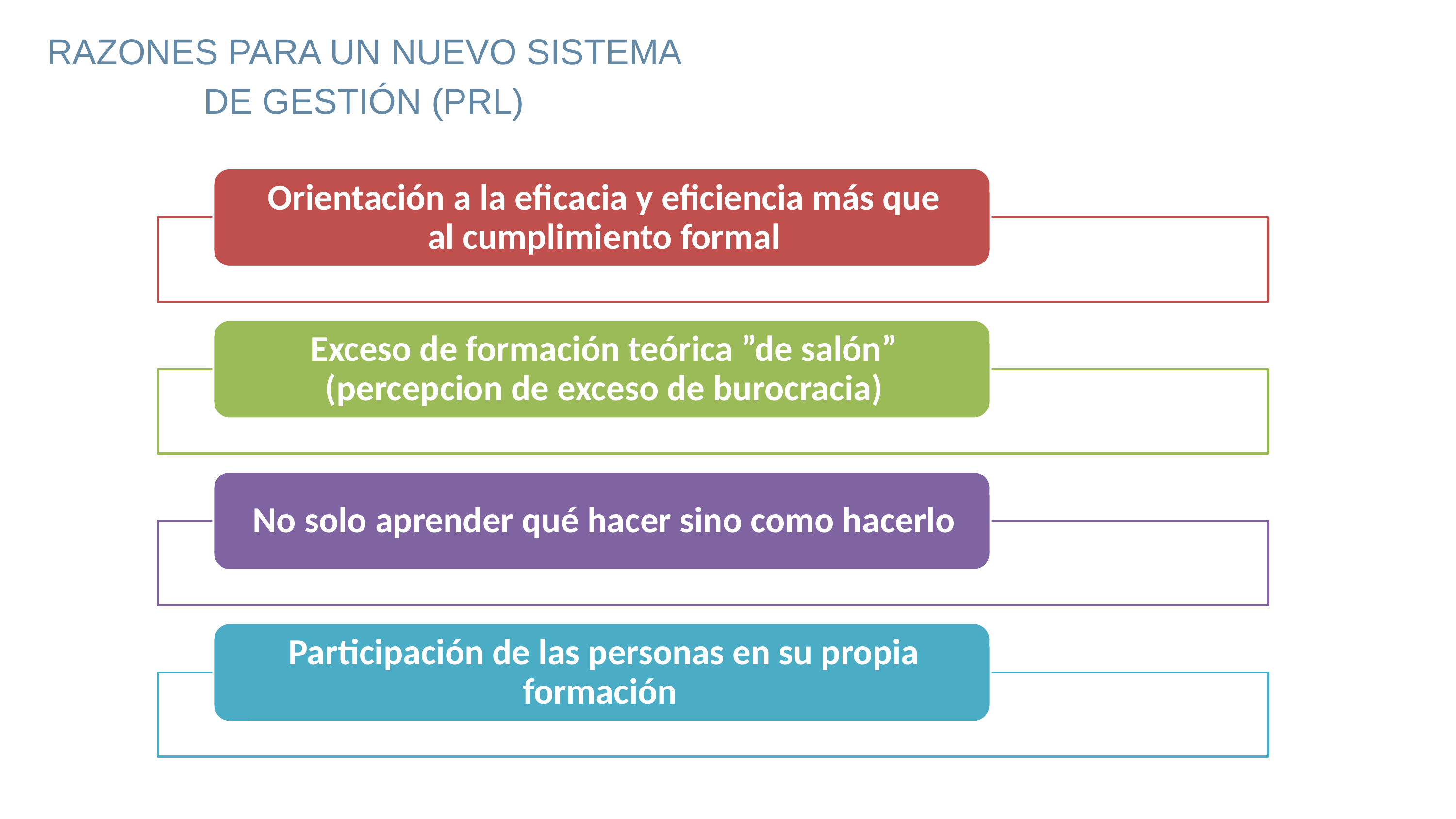

# RAZONES PARA UN NUEVO SISTEMA DE GESTIÓN (PRL)
Orientación a la eficacia y eficiencia más que al cumplimiento formal
Exceso de formación teórica ”de salón” (percepcion de exceso de burocracia)
No solo aprender qué hacer sino como hacerlo
Participación de las personas en su propia formación